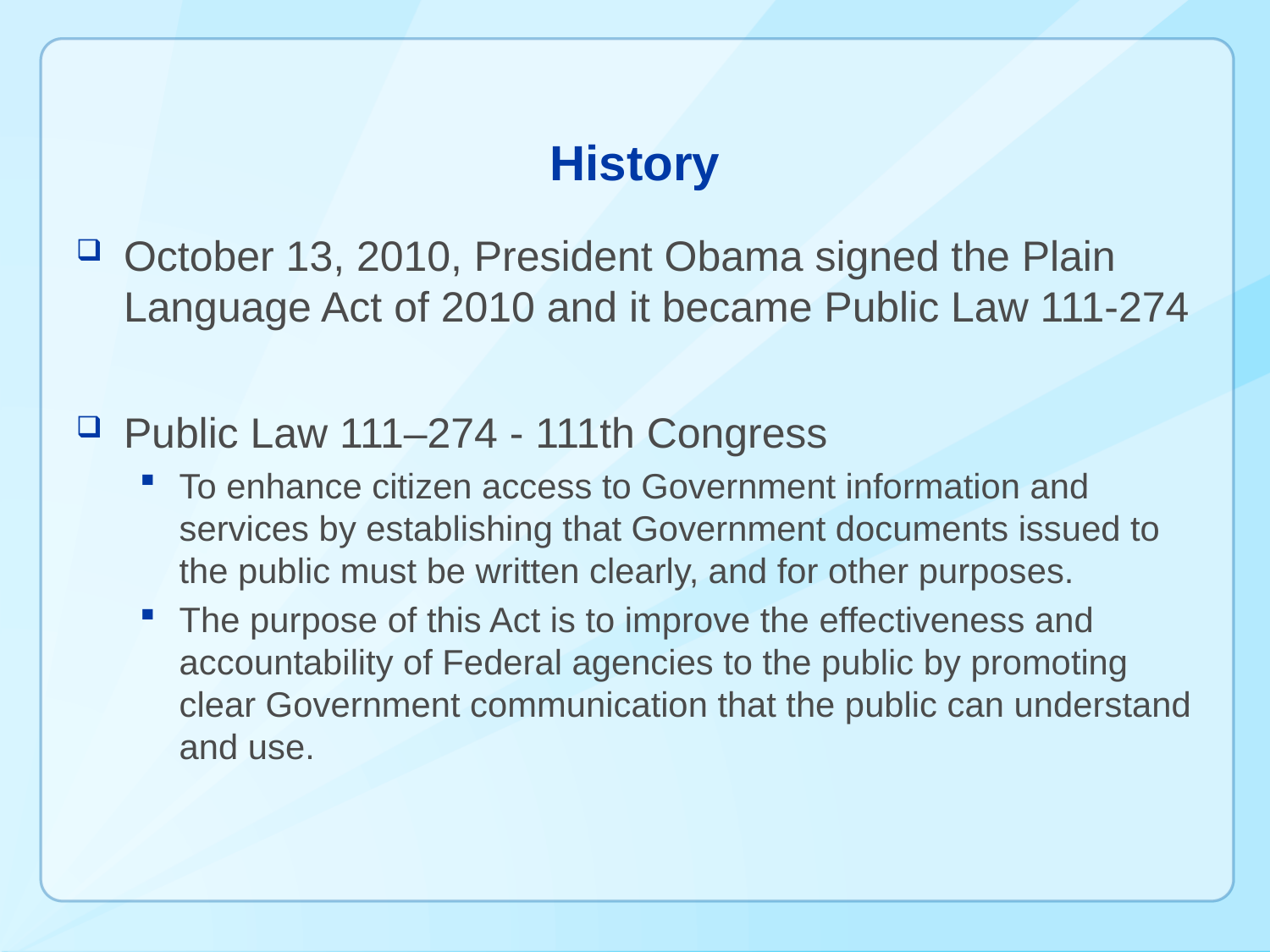

# History
October 13, 2010, President Obama signed the Plain Language Act of 2010 and it became Public Law 111-274

Public Law 111–274 - 111th Congress
To enhance citizen access to Government information and services by establishing that Government documents issued to the public must be written clearly, and for other purposes.
The purpose of this Act is to improve the effectiveness and accountability of Federal agencies to the public by promoting clear Government communication that the public can understand and use.